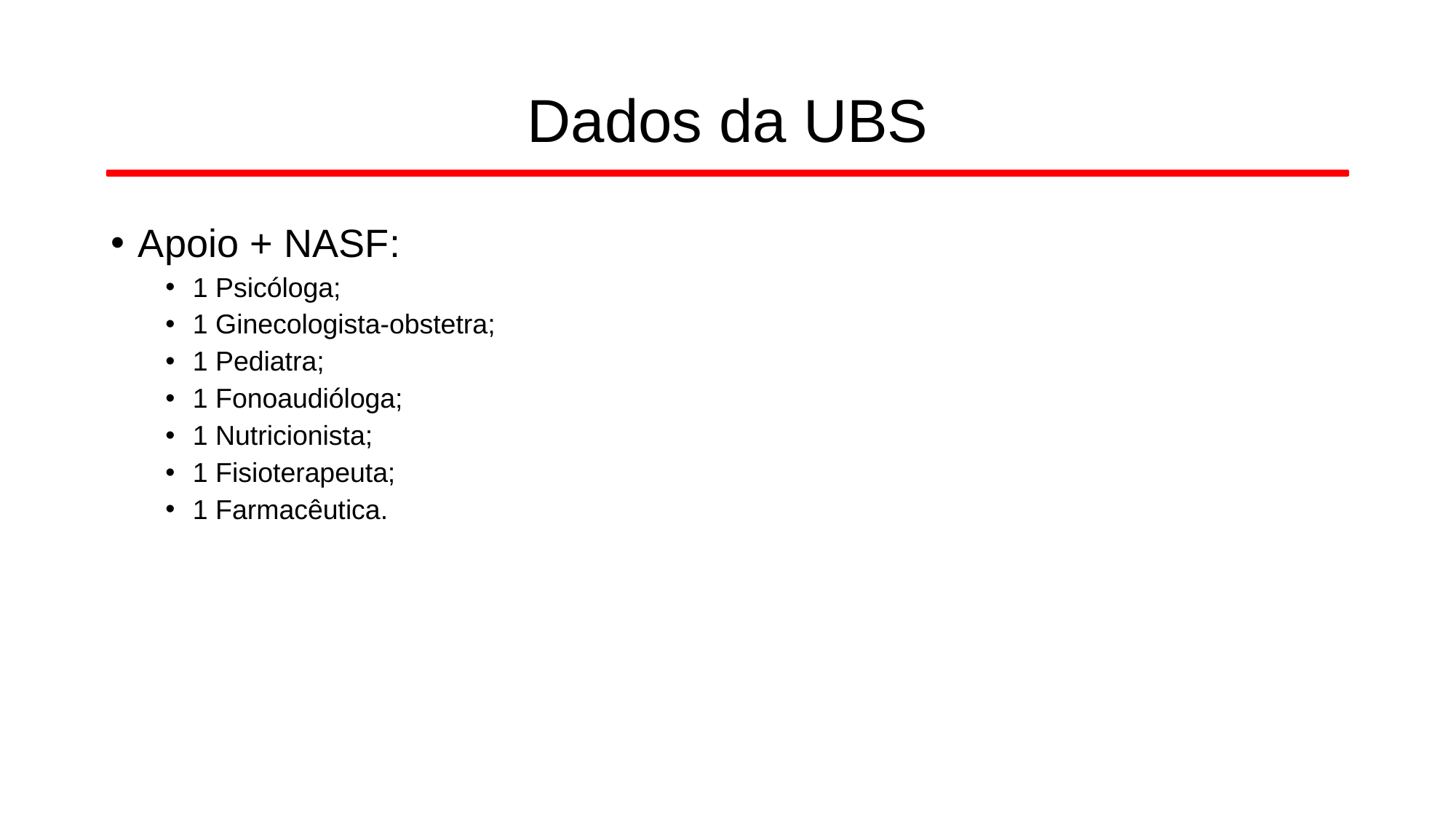

# Dados da UBS

Apoio + NASF:
1 Psicóloga;
1 Ginecologista-obstetra;
1 Pediatra;
1 Fonoaudióloga;
1 Nutricionista;
1 Fisioterapeuta;
1 Farmacêutica.